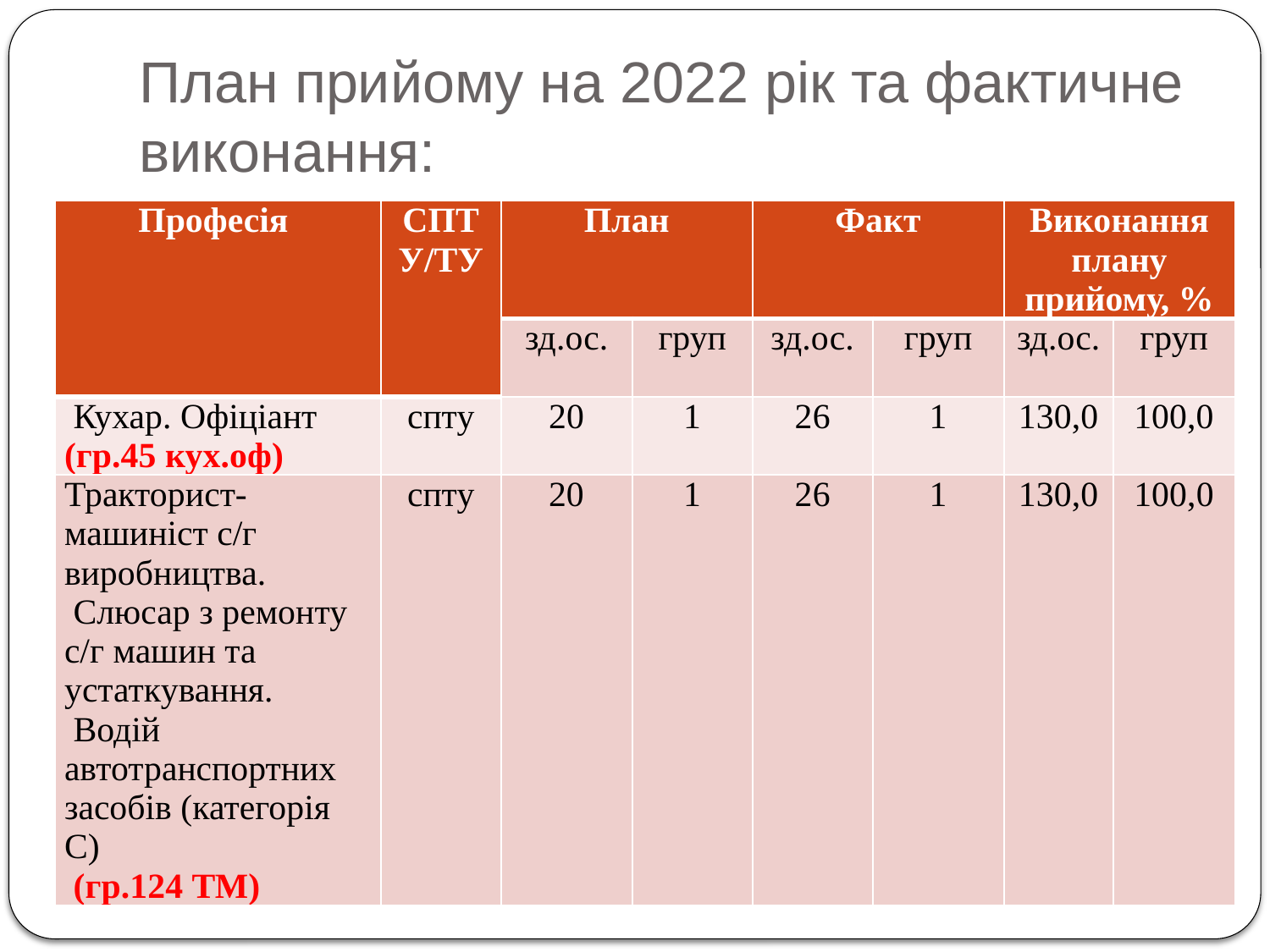

# План прийому на 2022 рік та фактичне виконання:
| Професія | СПТУ/ТУ | План |  | Факт |  | Виконання плану прийому, % |  |
| --- | --- | --- | --- | --- | --- | --- | --- |
|  |  | зд.ос. | груп | зд.ос. | груп | зд.ос. | груп |
| Кухар. Офіціант (гр.45 кух.оф) | спту | 20 | 1 | 26 | 1 | 130,0 | 100,0 |
| Тракторист-машиніст с/г виробництва. Слюсар з ремонту с/г машин та устаткування. Водій автотранспортних засобів (категорія С) (гр.124 ТМ) | спту | 20 | 1 | 26 | 1 | 130,0 | 100,0 |